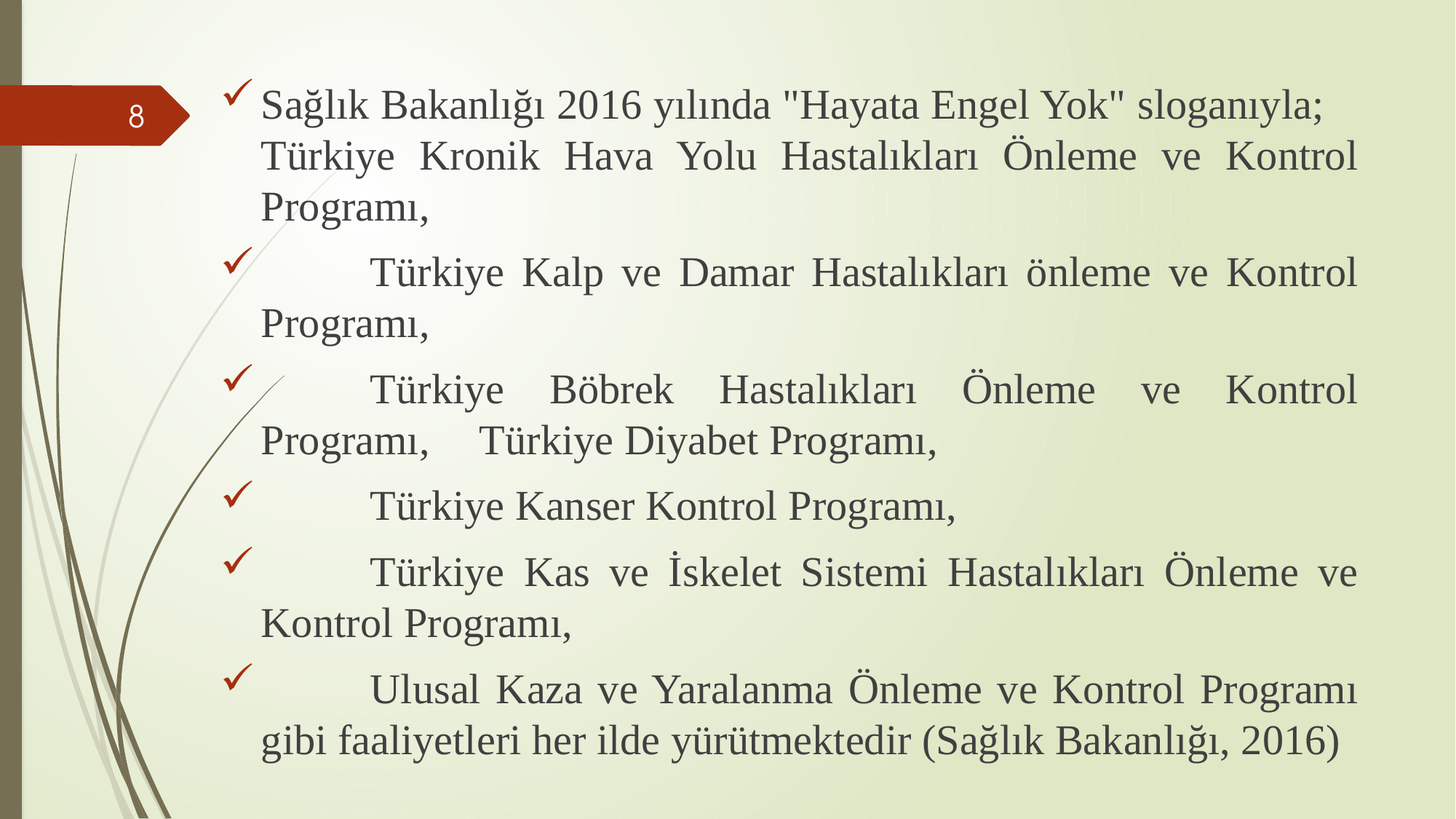

#
Sağlık Bakanlığı 2016 yılında "Hayata Engel Yok" sloganıyla; 	Türkiye Kronik Hava Yolu Hastalıkları Önleme ve Kontrol Programı,
	Türkiye Kalp ve Damar Hastalıkları önleme ve Kontrol Programı,
	Türkiye Böbrek Hastalıkları Önleme ve Kontrol Programı, 	Türkiye Diyabet Programı,
	Türkiye Kanser Kontrol Programı,
	Türkiye Kas ve İskelet Sistemi Hastalıkları Önleme ve Kontrol Programı,
	Ulusal Kaza ve Yaralanma Önleme ve Kontrol Programı gibi faaliyetleri her ilde yürütmektedir (Sağlık Bakanlığı, 2016)
8